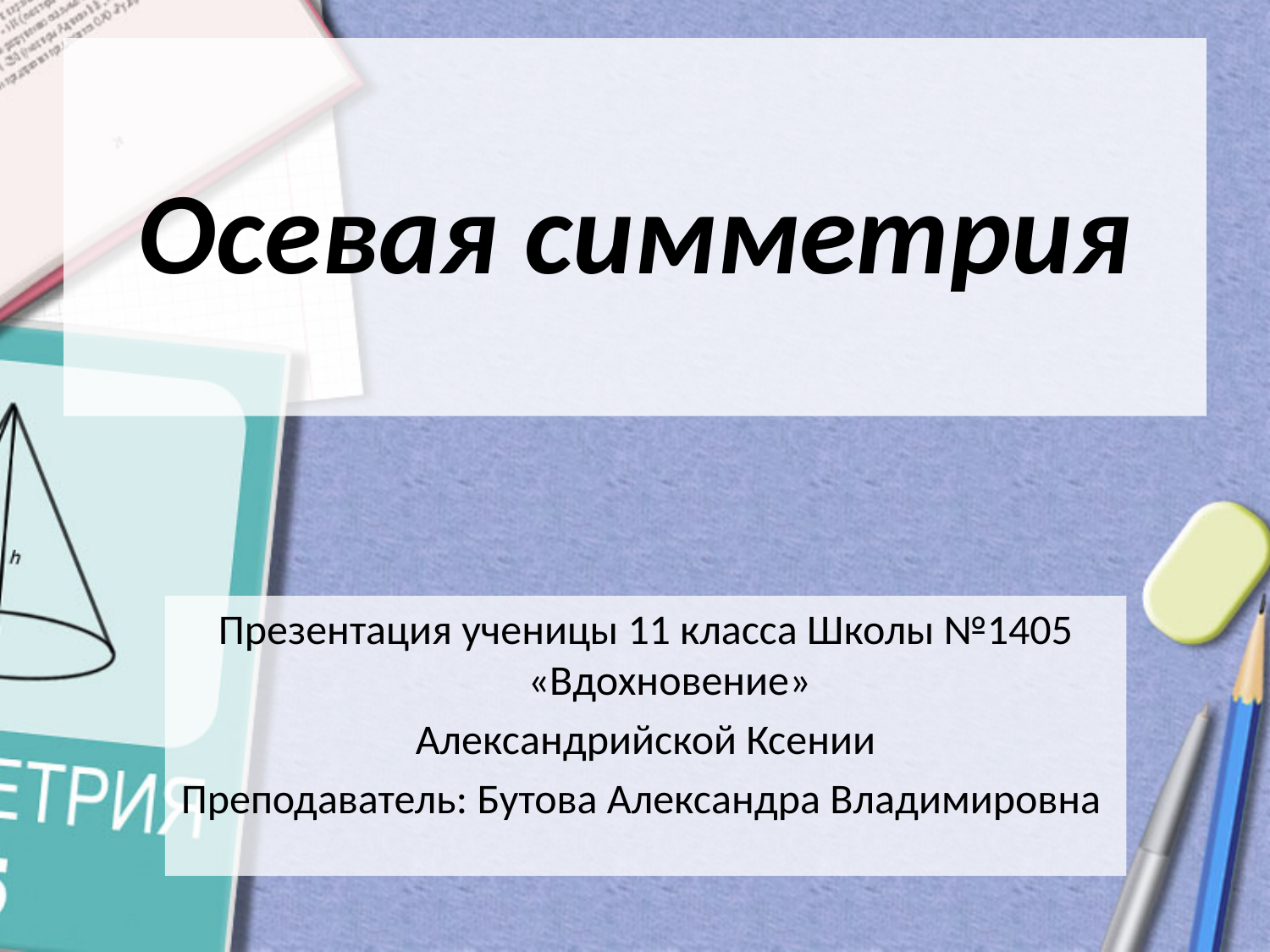

# Осевая симметрия
Презентация ученицы 11 класса Школы №1405 «Вдохновение»
Александрийской Ксении
Преподаватель: Бутова Александра Владимировна